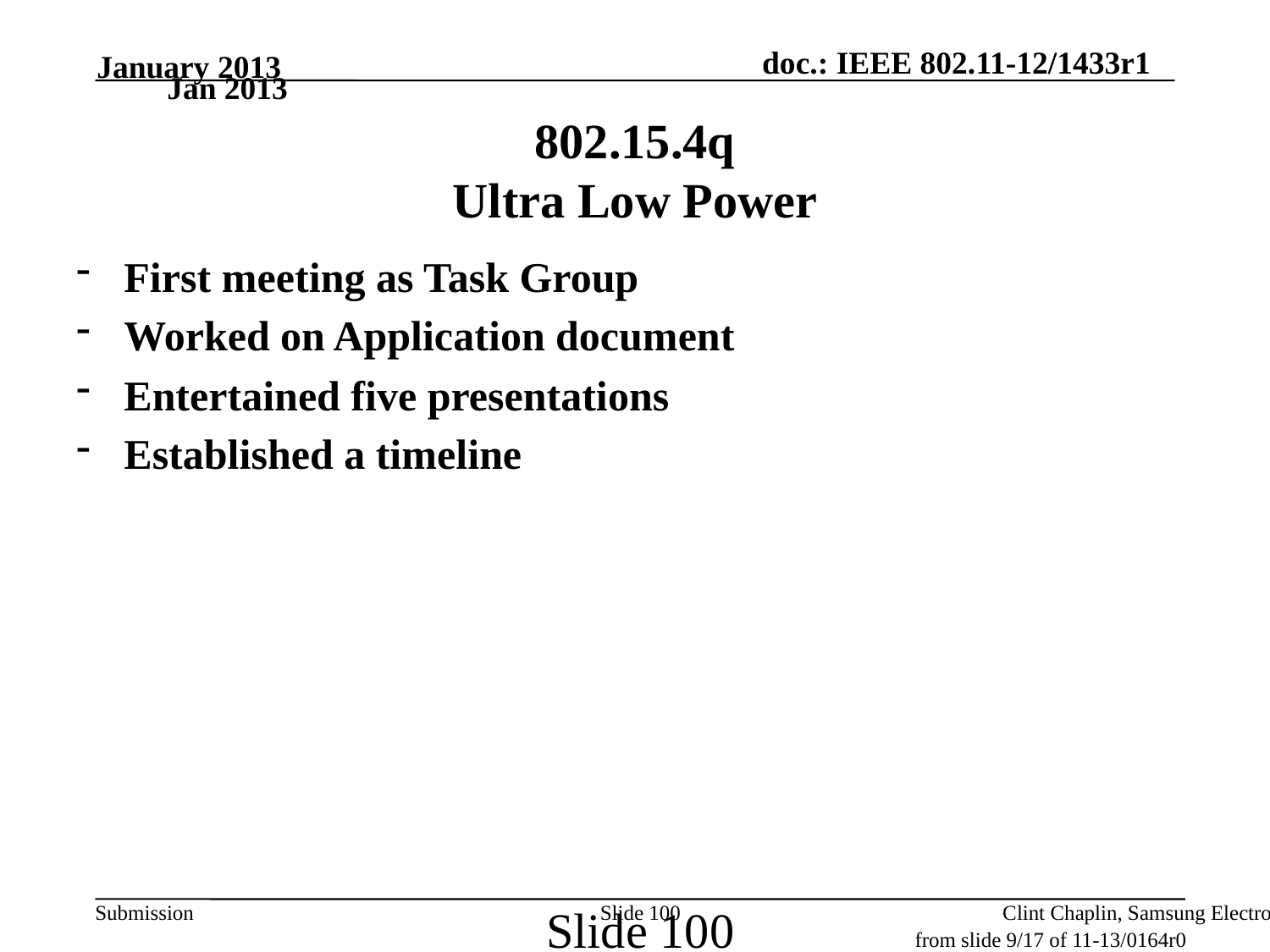

January 2013
Jan 2013
802.15.4q
Ultra Low Power
First meeting as Task Group
Worked on Application document
Entertained five presentations
Established a timeline

Slide 100
Slide 100
Clint Chaplin, Samsung Electronics
from slide 9/17 of 11-13/0164r0